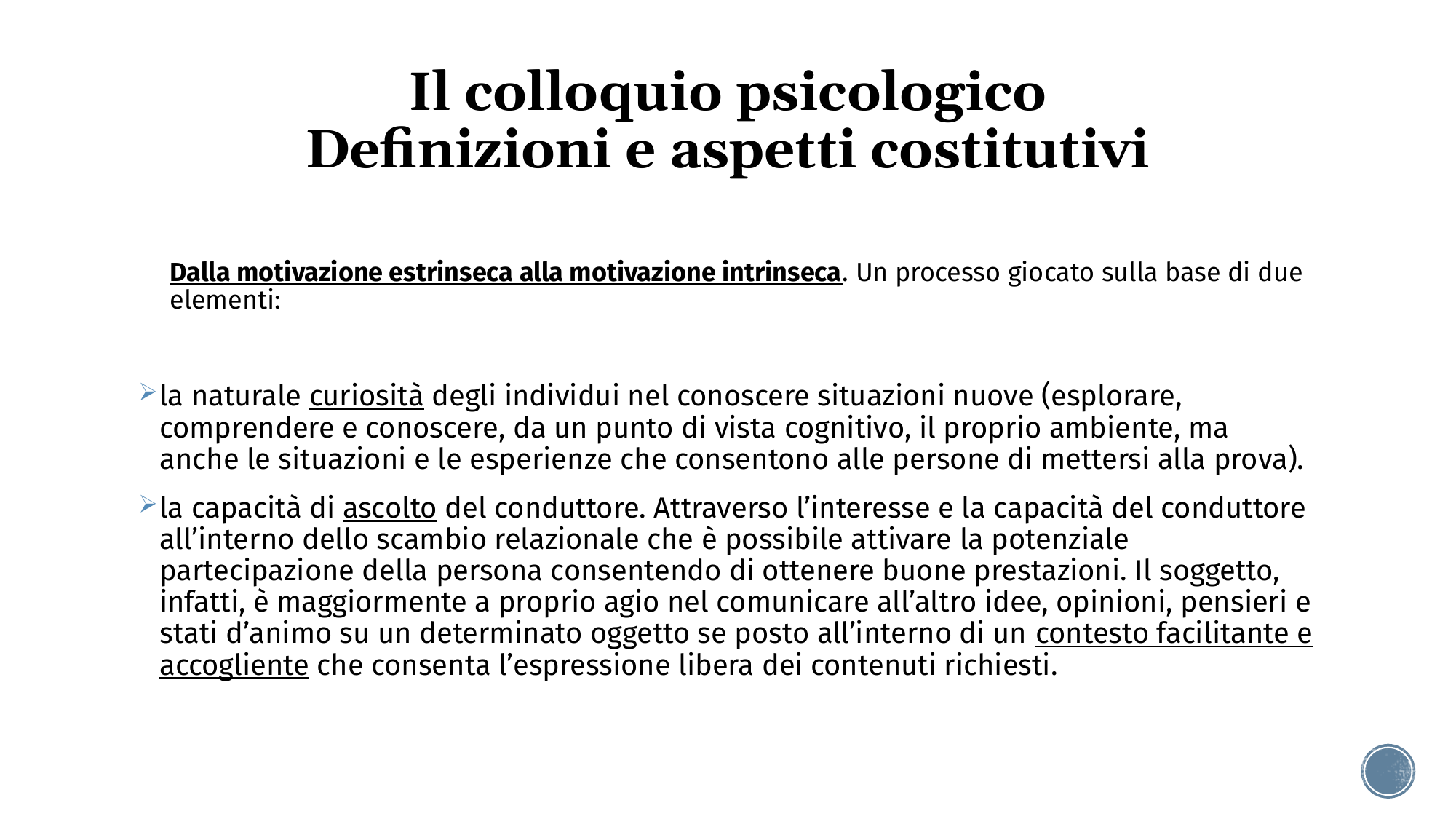

# Il colloquio psicologico Definizioni e aspetti costitutivi
Dalla motivazione estrinseca alla motivazione intrinseca. Un processo giocato sulla base di due elementi:

la naturale curiosità degli individui nel conoscere situazioni nuove (esplorare, comprendere e conoscere, da un punto di vista cognitivo, il proprio ambiente, ma anche le situazioni e le esperienze che consentono alle persone di mettersi alla prova).
la capacità di ascolto del conduttore. Attraverso l’interesse e la capacità del conduttore all’interno dello scambio relazionale che è possibile attivare la potenziale partecipazione della persona consentendo di ottenere buone prestazioni. Il soggetto, infatti, è maggiormente a proprio agio nel comunicare all’altro idee, opinioni, pensieri e stati d’animo su un determinato oggetto se posto all’interno di un contesto facilitante e accogliente che consenta l’espressione libera dei contenuti richiesti.